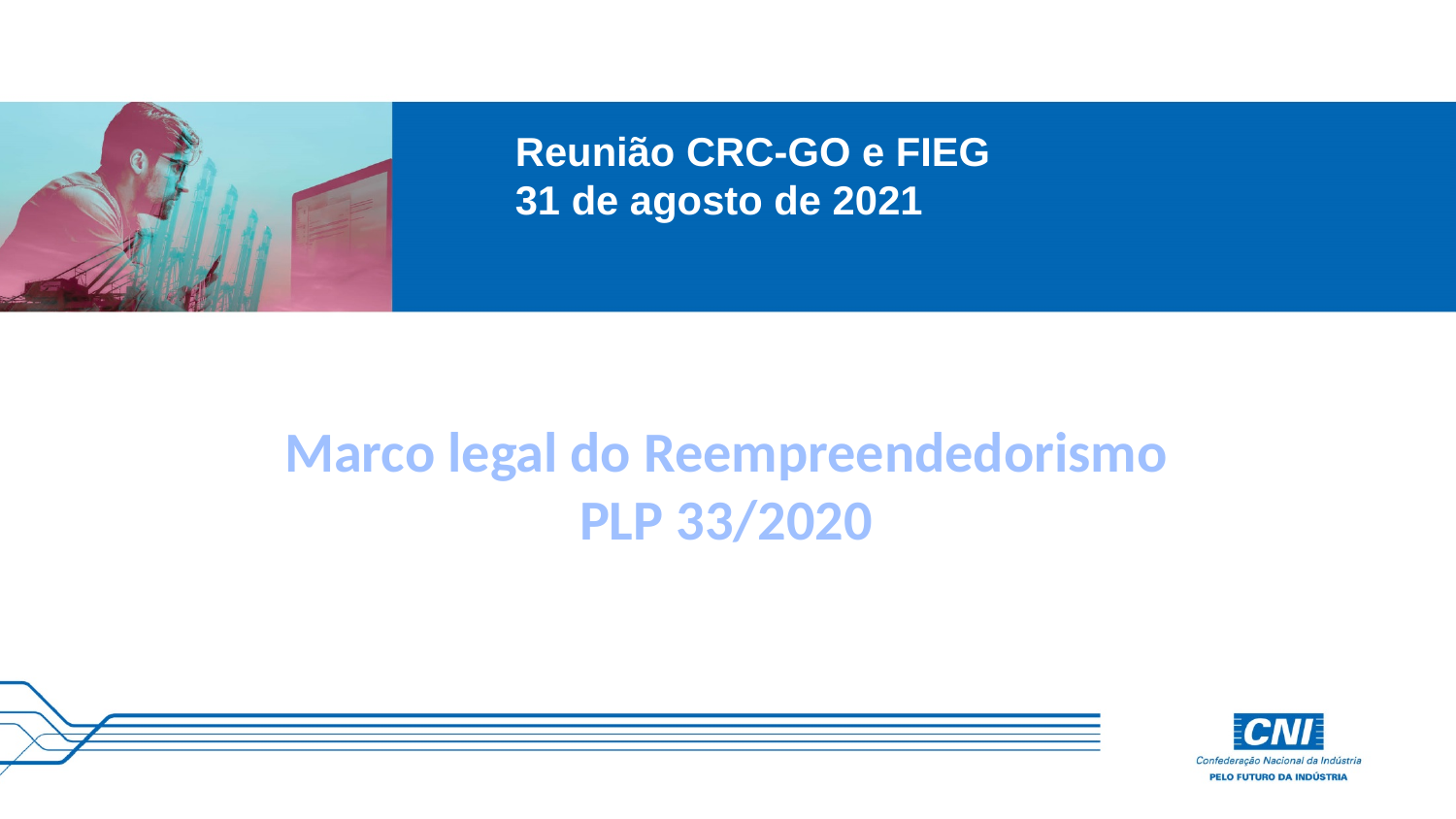

Reunião CRC-GO e FIEG
31 de agosto de 2021
Marco legal do Reempreendedorismo
PLP 33/2020